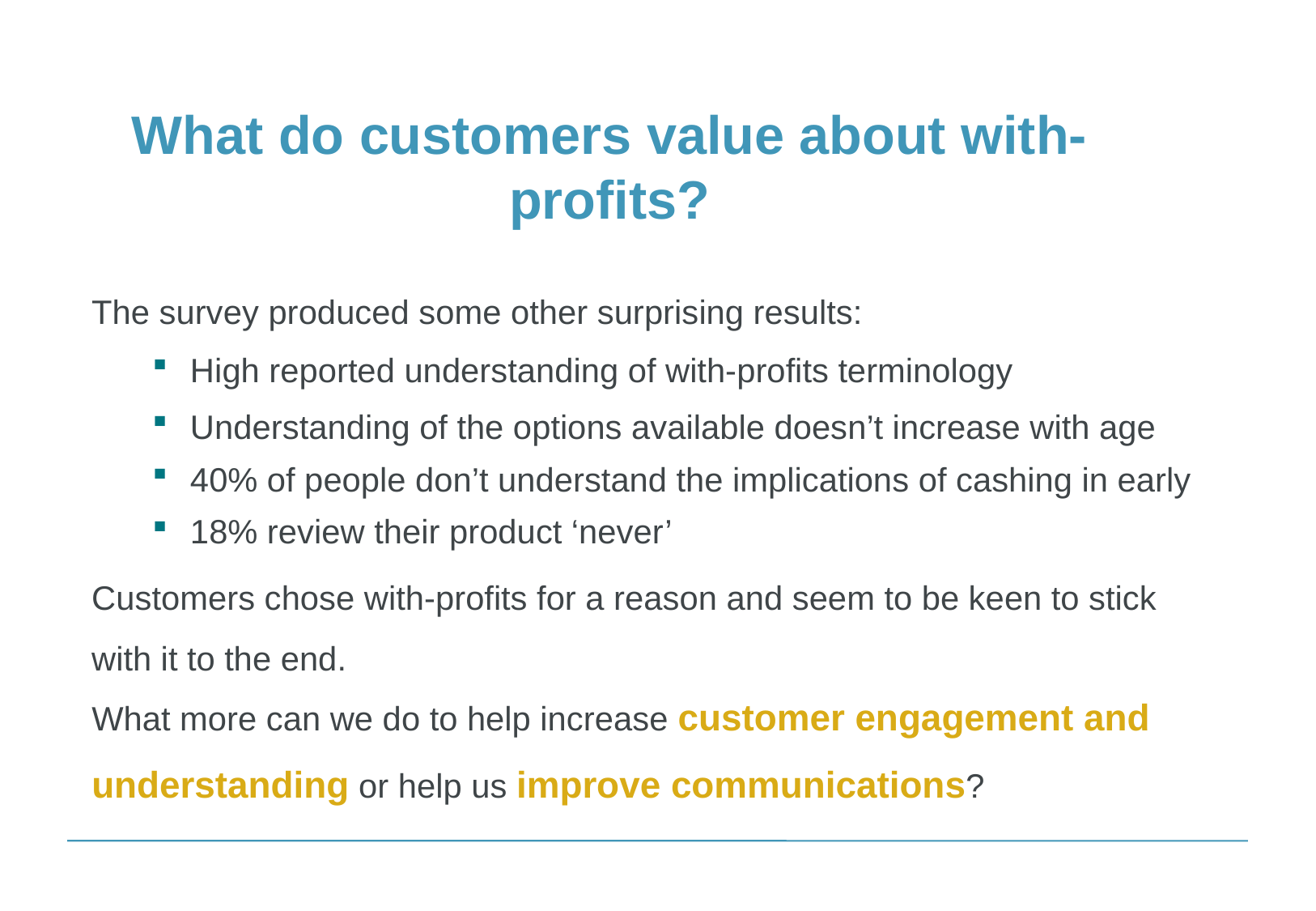

What do customers value about with-profits?
The survey produced some other surprising results:

High reported understanding of with-profits terminology
Understanding of the options available doesn’t increase with age
40% of people don’t understand the implications of cashing in early
18% review their product ‘never’
Customers chose with-profits for a reason and seem to be keen to stick with it to the end.
What more can we do to help increase customer engagement and understanding or help us improve communications?